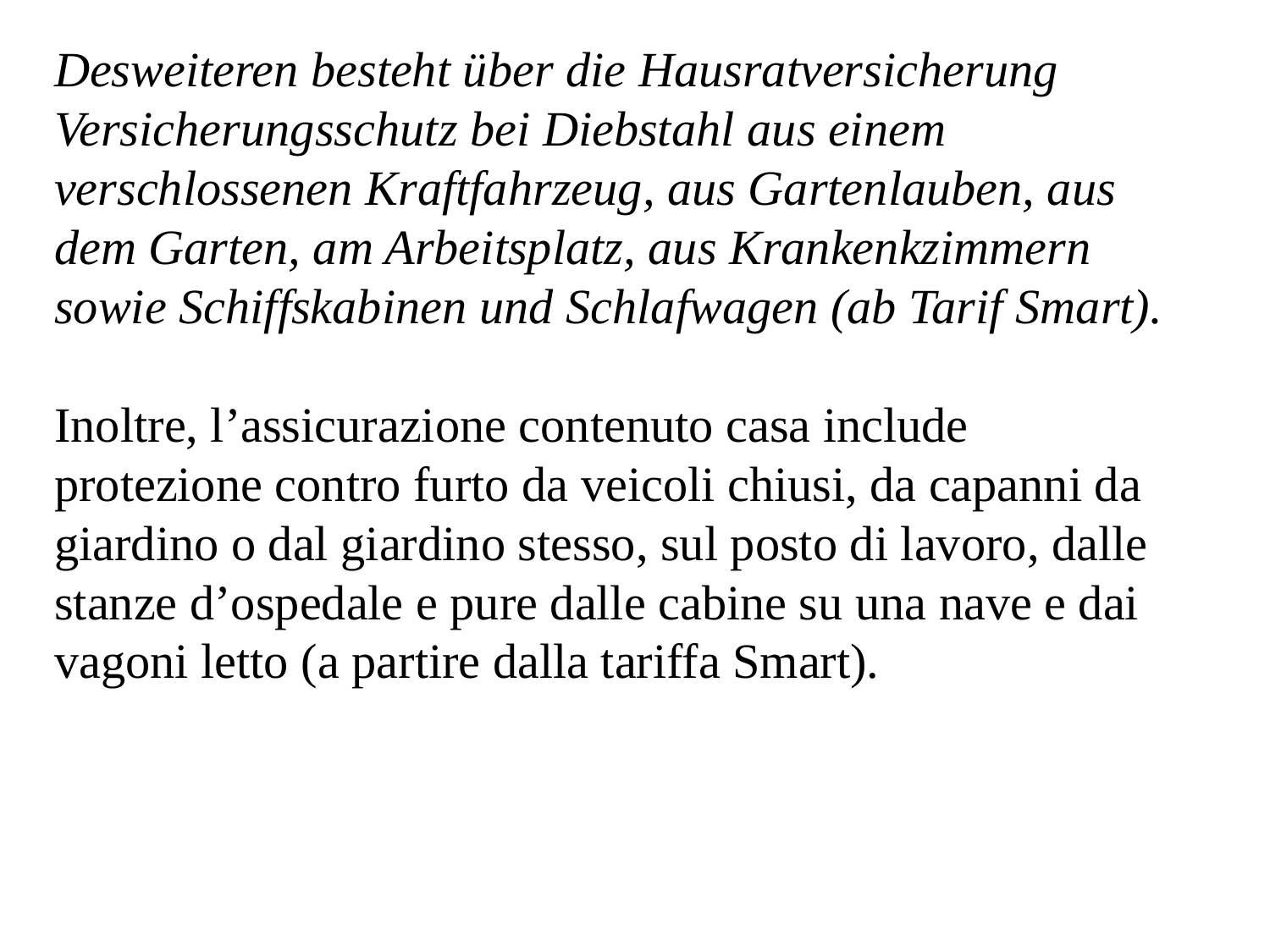

Desweiteren besteht über die Hausratversicherung Versicherungsschutz bei Diebstahl aus einem verschlossenen Kraftfahrzeug, aus Gartenlauben, aus dem Garten, am Arbeitsplatz, aus Krankenkzimmern sowie Schiffskabinen und Schlafwagen (ab Tarif Smart).

Inoltre, l’assicurazione contenuto casa include protezione contro furto da veicoli chiusi, da capanni da giardino o dal giardino stesso, sul posto di lavoro, dalle stanze d’ospedale e pure dalle cabine su una nave e dai vagoni letto (a partire dalla tariffa Smart).